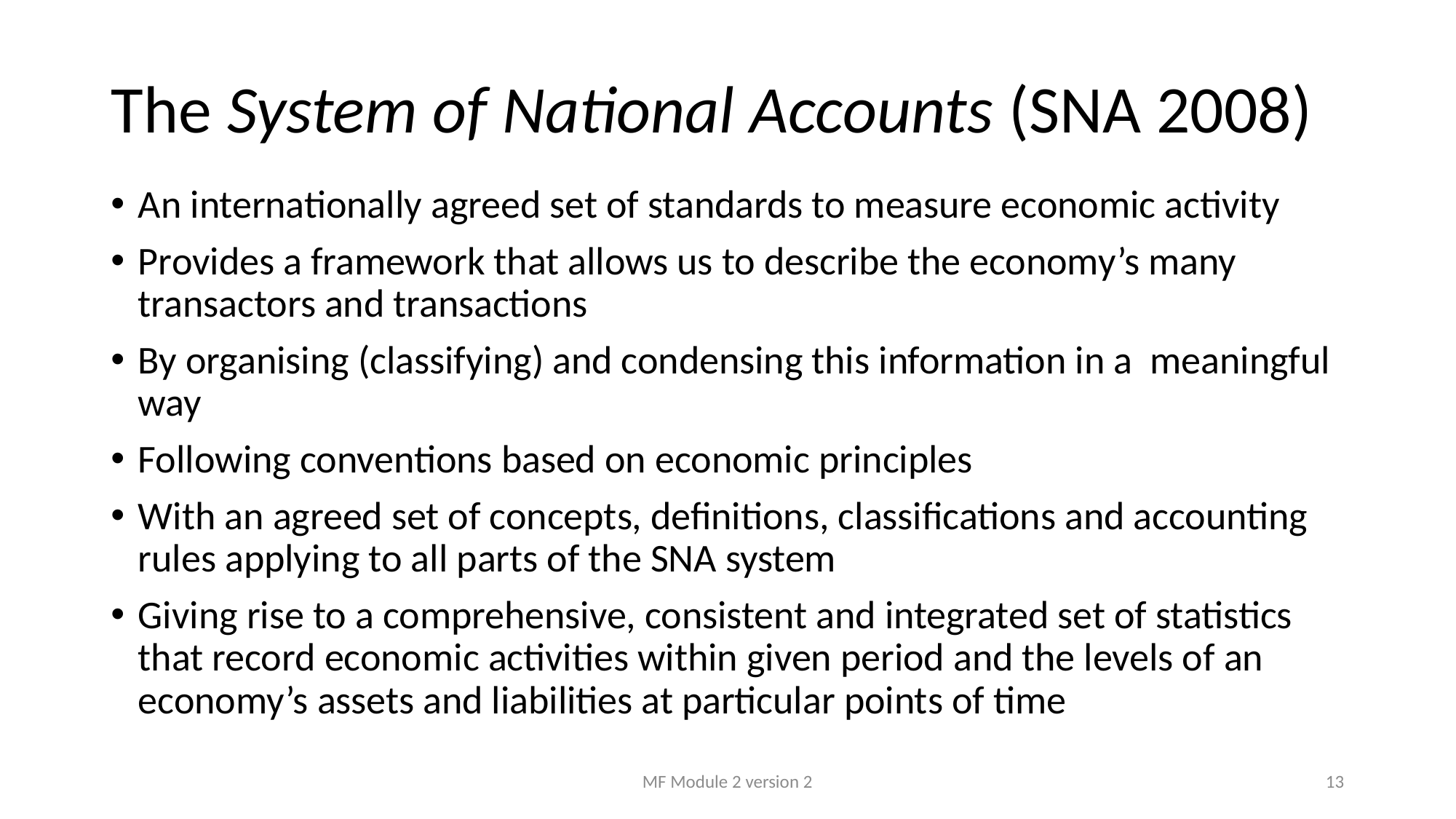

# The System of National Accounts (SNA 2008)
An internationally agreed set of standards to measure economic activity
Provides a framework that allows us to describe the economy’s many transactors and transactions
By organising (classifying) and condensing this information in a  meaningful way
Following conventions based on economic principles
With an agreed set of concepts, definitions, classifications and accounting rules applying to all parts of the SNA system
Giving rise to a comprehensive, consistent and integrated set of statistics that record economic activities within given period and the levels of an economy’s assets and liabilities at particular points of time

MF Module 2 version 2
13